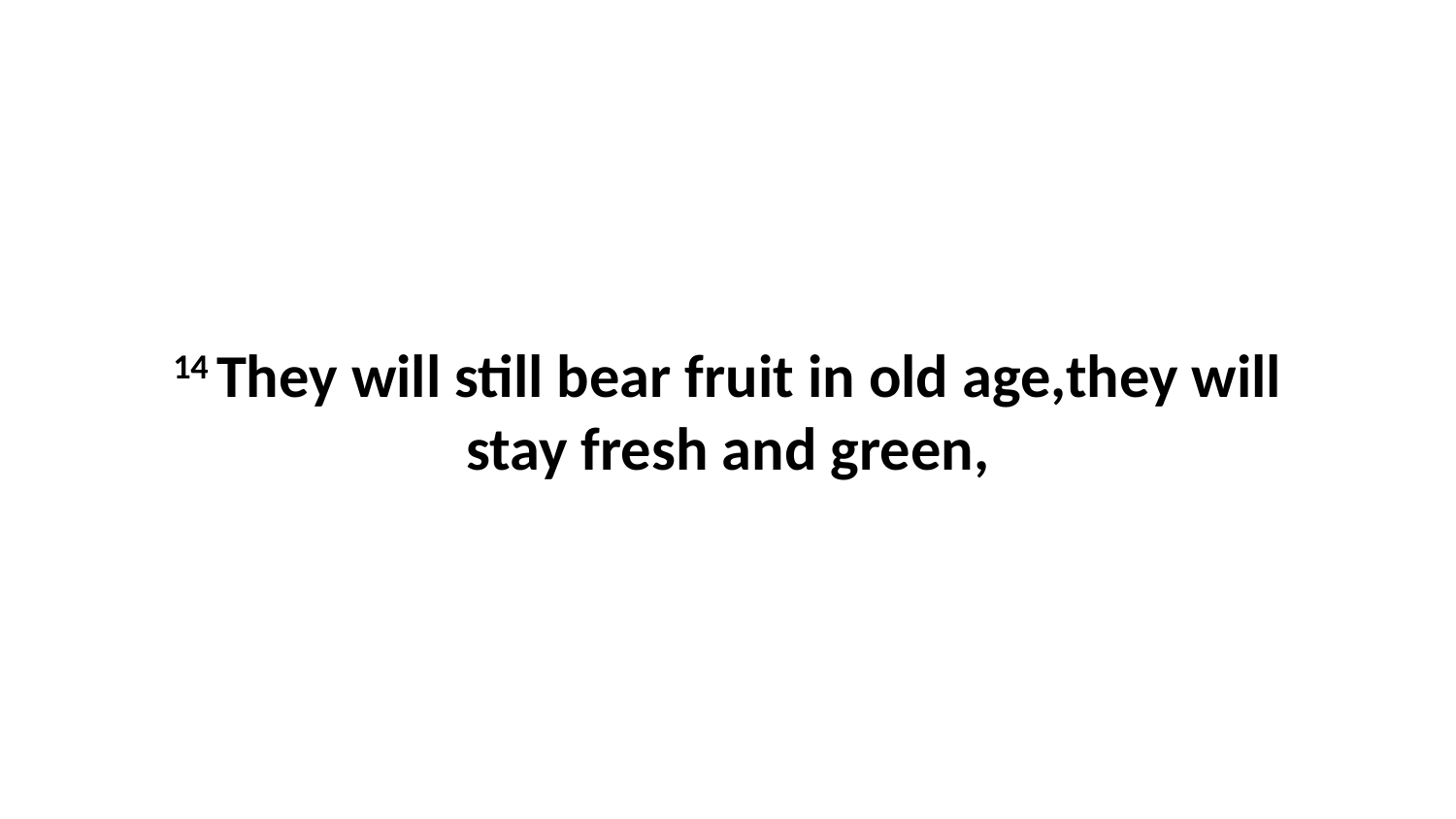

14 They will still bear fruit in old age,they will stay fresh and green,